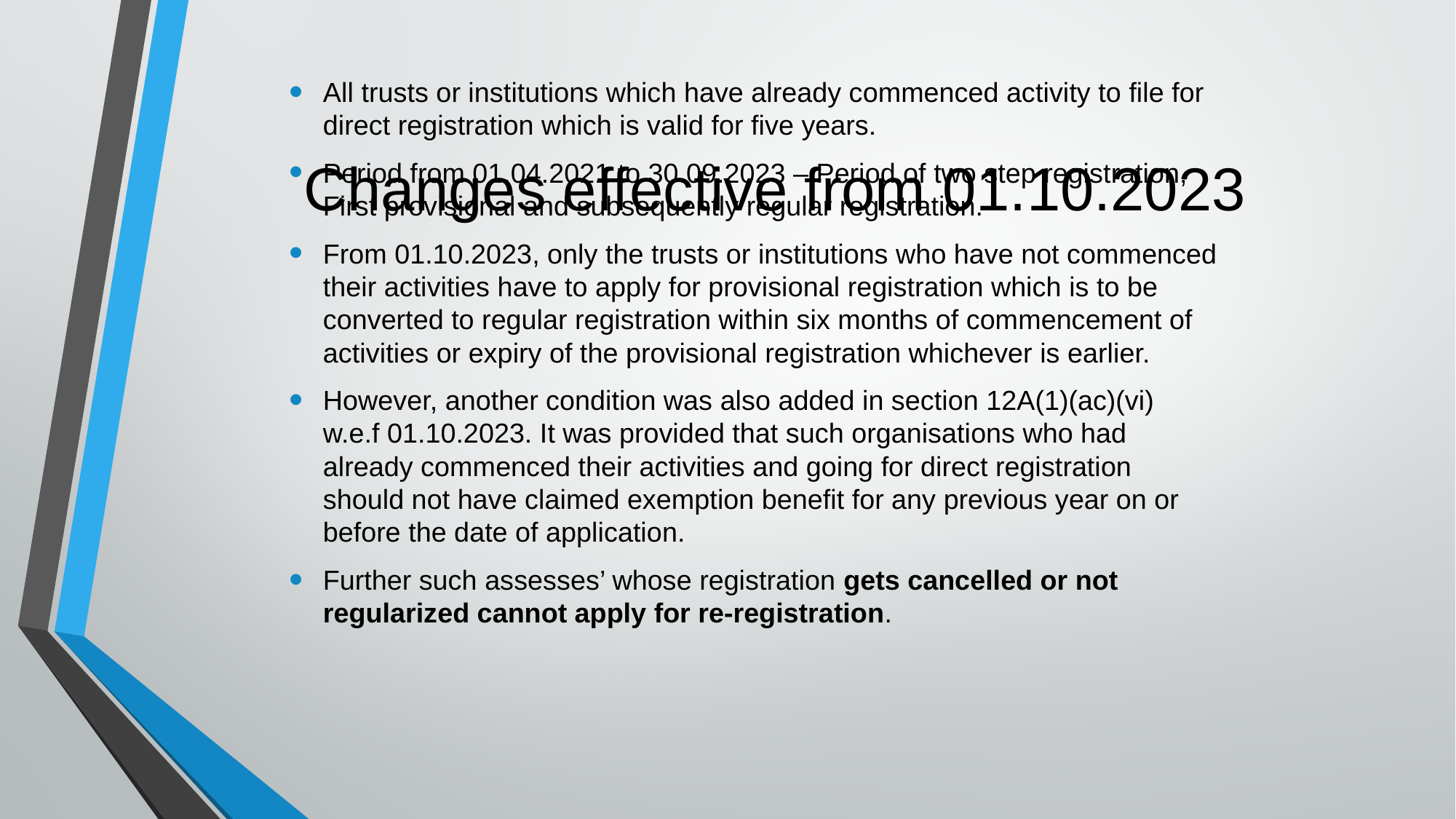

# Changes effective from 01.10.2023
All trusts or institutions which have already commenced activity to file for direct registration which is valid for five years.
Period from 01.04.2021 to 30.09.2023 – Period of two step registration, First provisional and subsequently regular registration.
From 01.10.2023, only the trusts or institutions who have not commenced their activities have to apply for provisional registration which is to be converted to regular registration within six months of commencement of activities or expiry of the provisional registration whichever is earlier.
However, another condition was also added in section 12A(1)(ac)(vi) w.e.f 01.10.2023. It was provided that such organisations who had already commenced their activities and going for direct registration should not have claimed exemption benefit for any previous year on or before the date of application.
Further such assesses’ whose registration gets cancelled or not regularized cannot apply for re-registration.